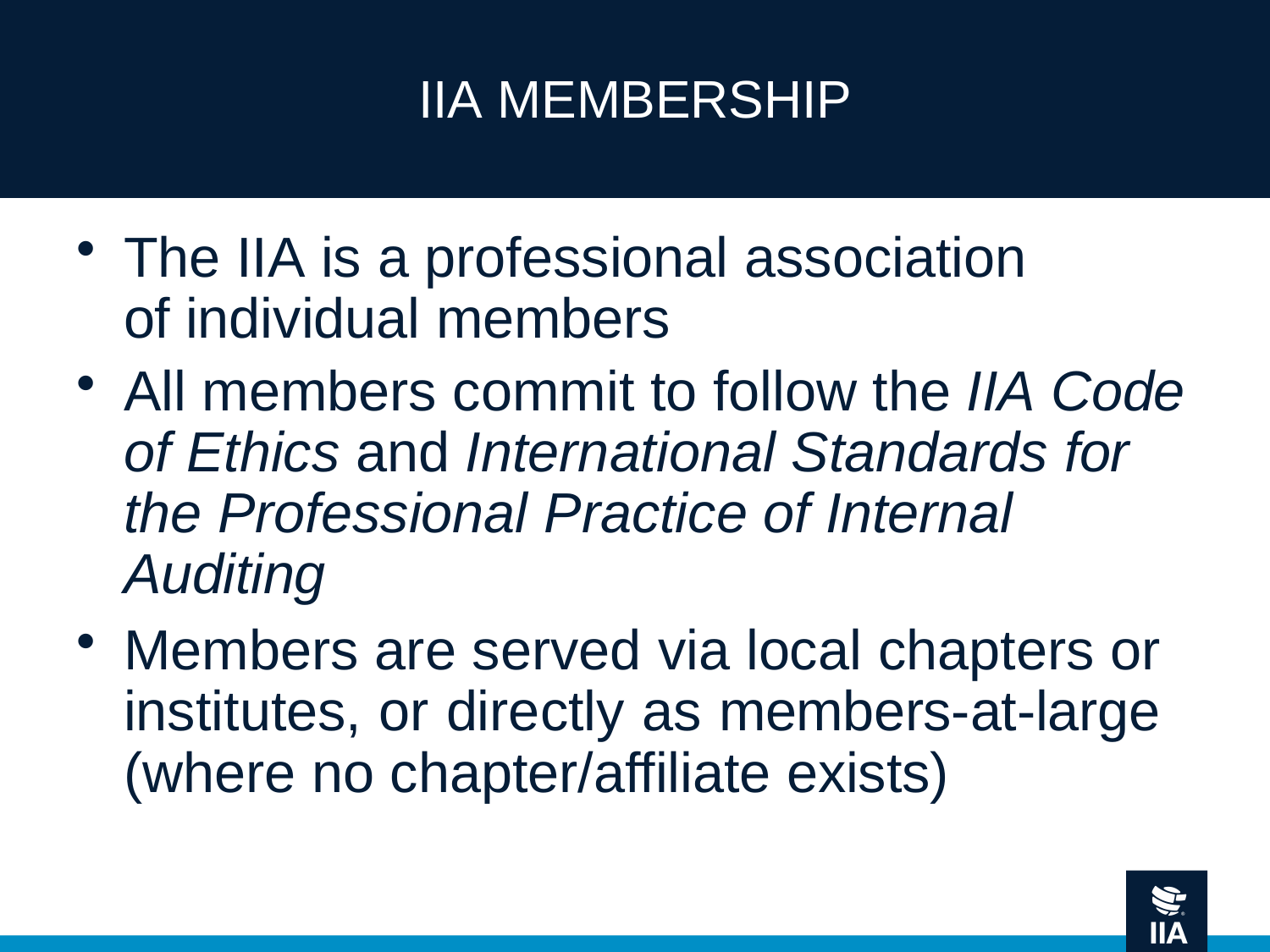

# IIA MEMBERSHIP
The IIA is a professional association of individual members
All members commit to follow the IIA Code of Ethics and International Standards for the Professional Practice of Internal Auditing
Members are served via local chapters or institutes, or directly as members-at-large (where no chapter/affiliate exists)